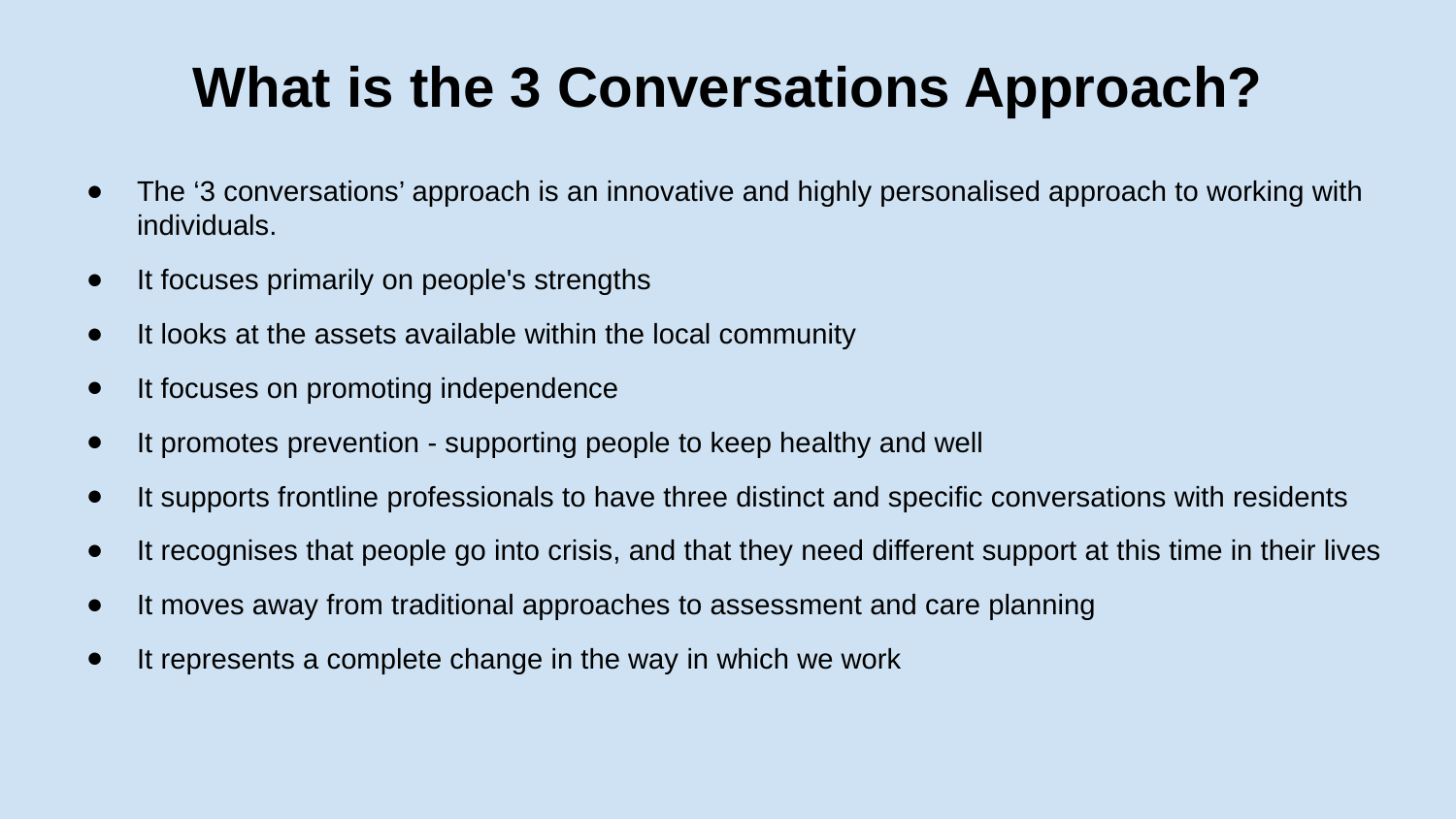

# What is the 3 Conversations Approach?

The ‘3 conversations’ approach is an innovative and highly personalised approach to working with individuals.
It focuses primarily on people's strengths
It looks at the assets available within the local community
It focuses on promoting independence
It promotes prevention - supporting people to keep healthy and well
It supports frontline professionals to have three distinct and specific conversations with residents
It recognises that people go into crisis, and that they need different support at this time in their lives
It moves away from traditional approaches to assessment and care planning
It represents a complete change in the way in which we work